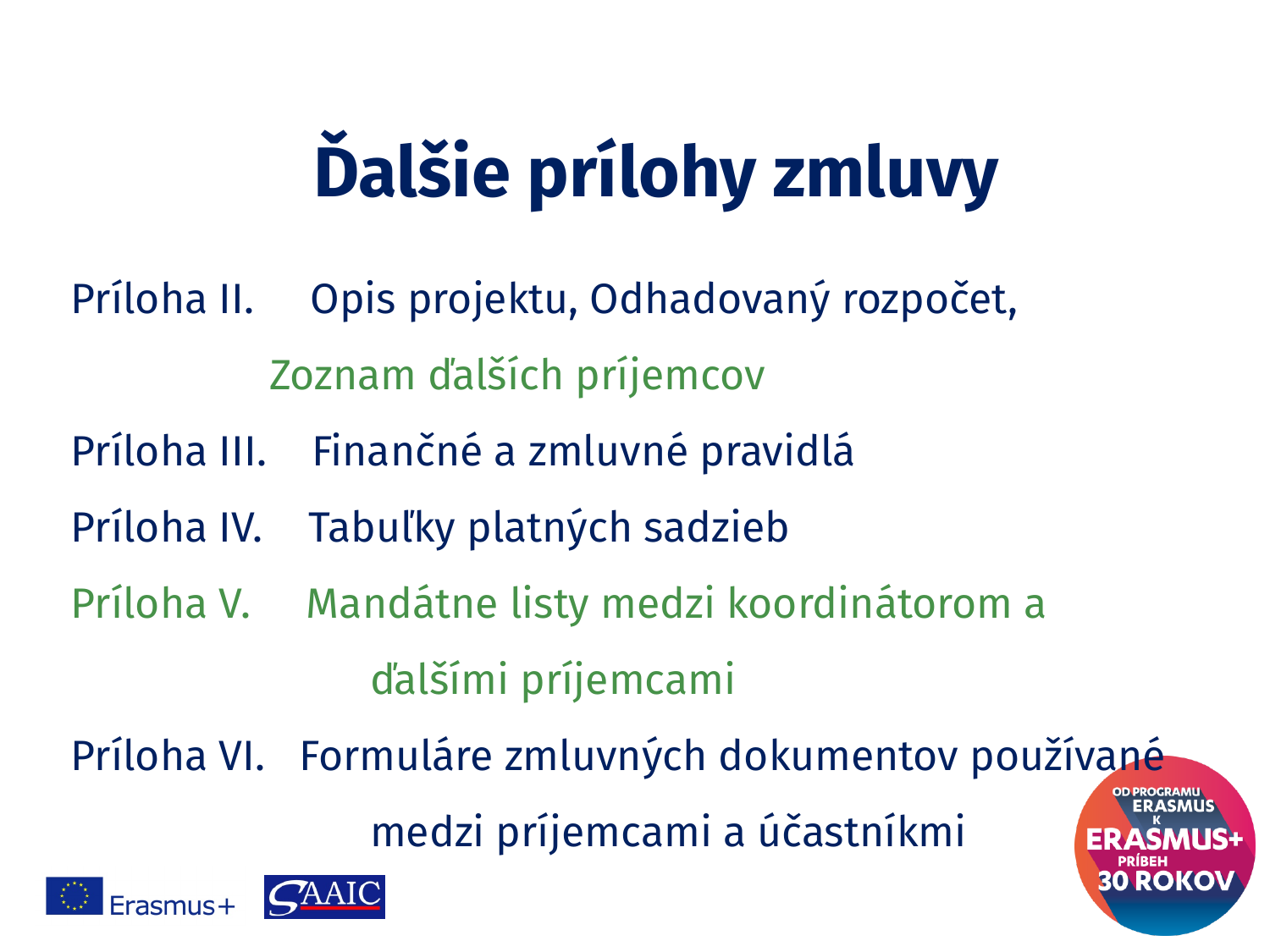

Ďalšie prílohy zmluvy
Príloha II.     Opis projektu, Odhadovaný rozpočet, 			Zoznam ďalších príjemcov
Príloha III.    Finančné a zmluvné pravidlá
Príloha IV.    Tabuľky platných sadzieb
Príloha V.     Mandátne listy medzi koordinátorom a 		         ďalšími príjemcami
Príloha VI.   Formuláre zmluvných dokumentov používané 	         medzi príjemcami a účastníkmi